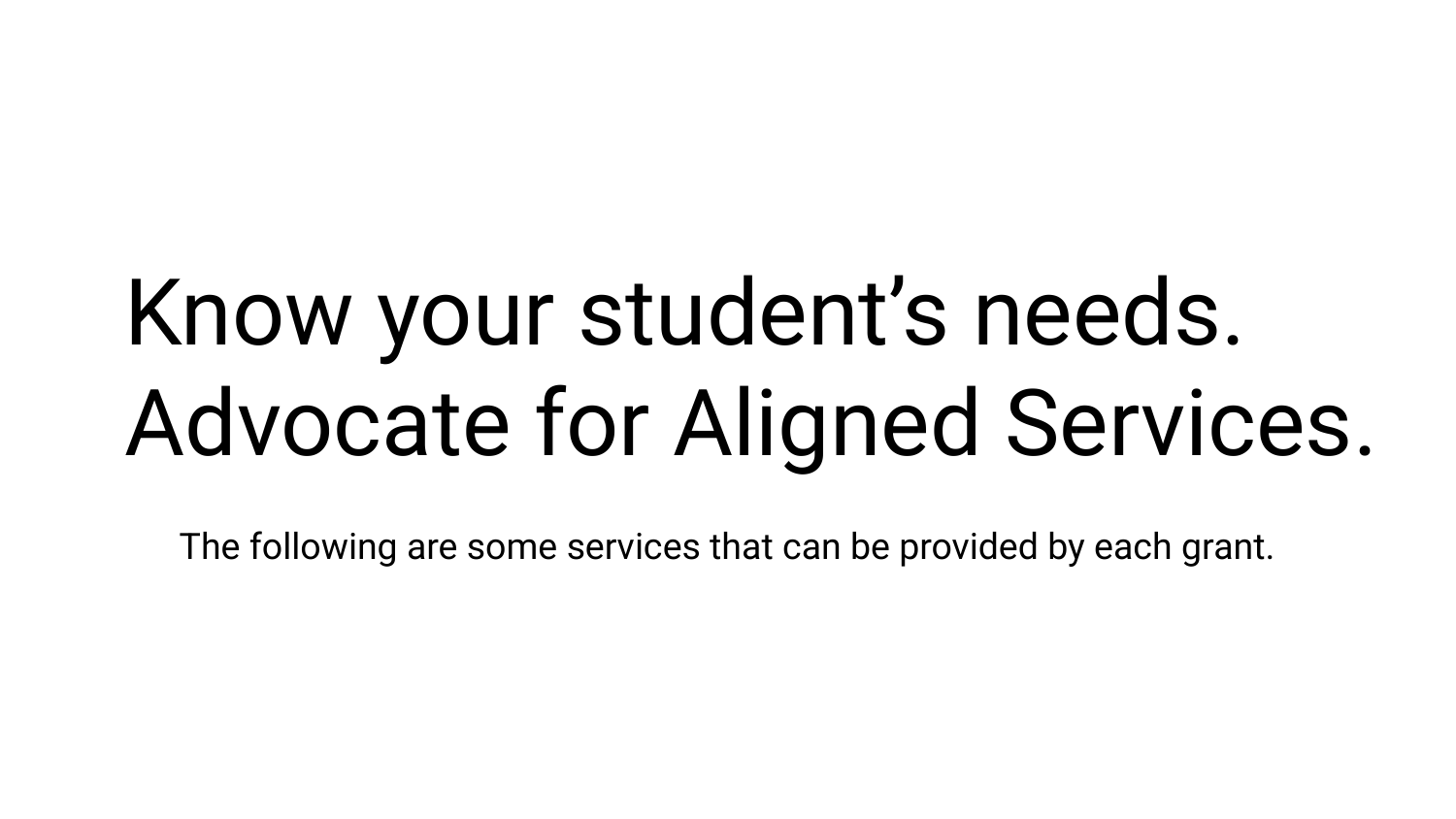

# Know your student’s needs.
Advocate for Aligned Services.
The following are some services that can be provided by each grant.